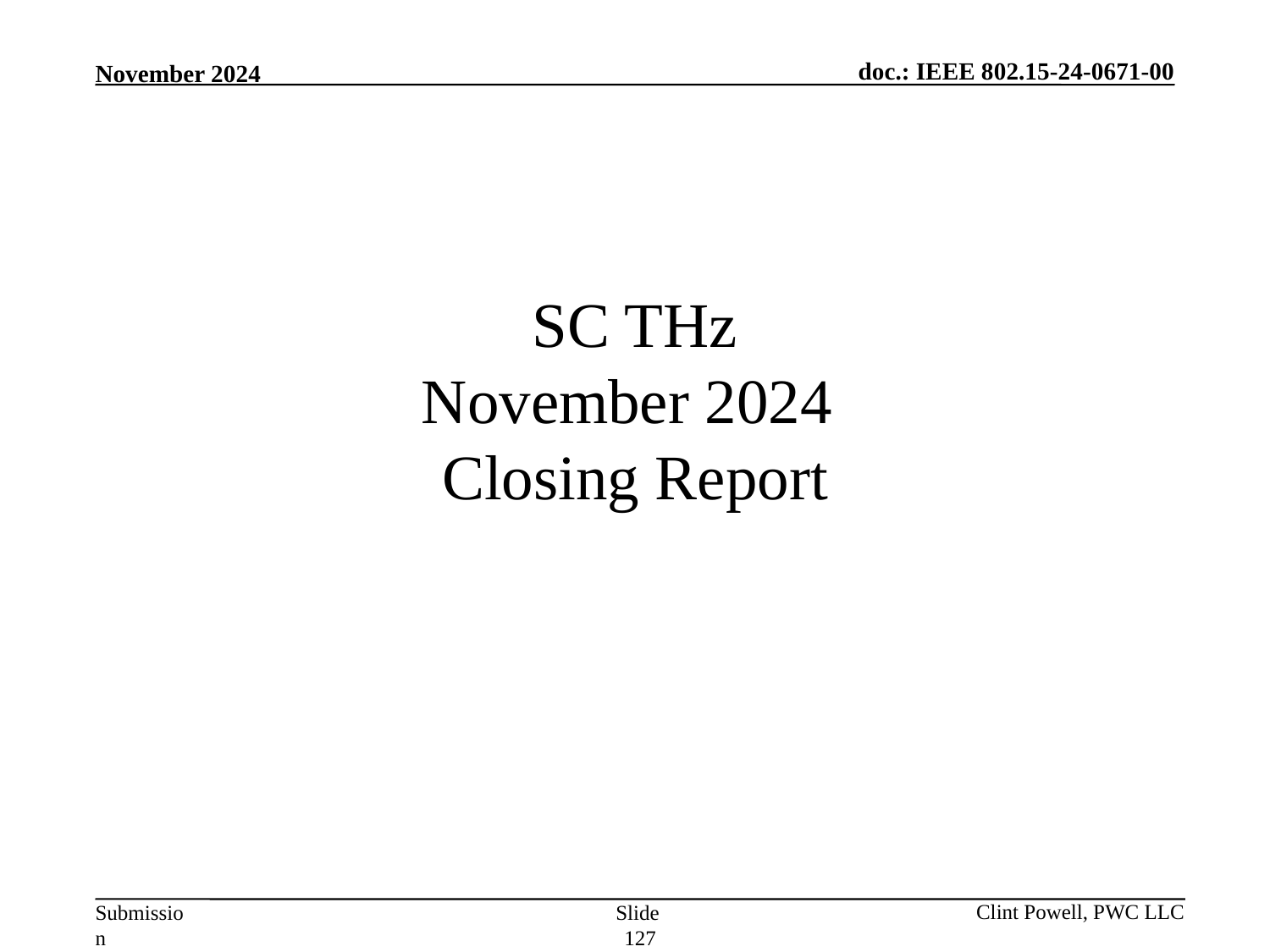

# SC THz November 2024 Closing Report
Slide 127